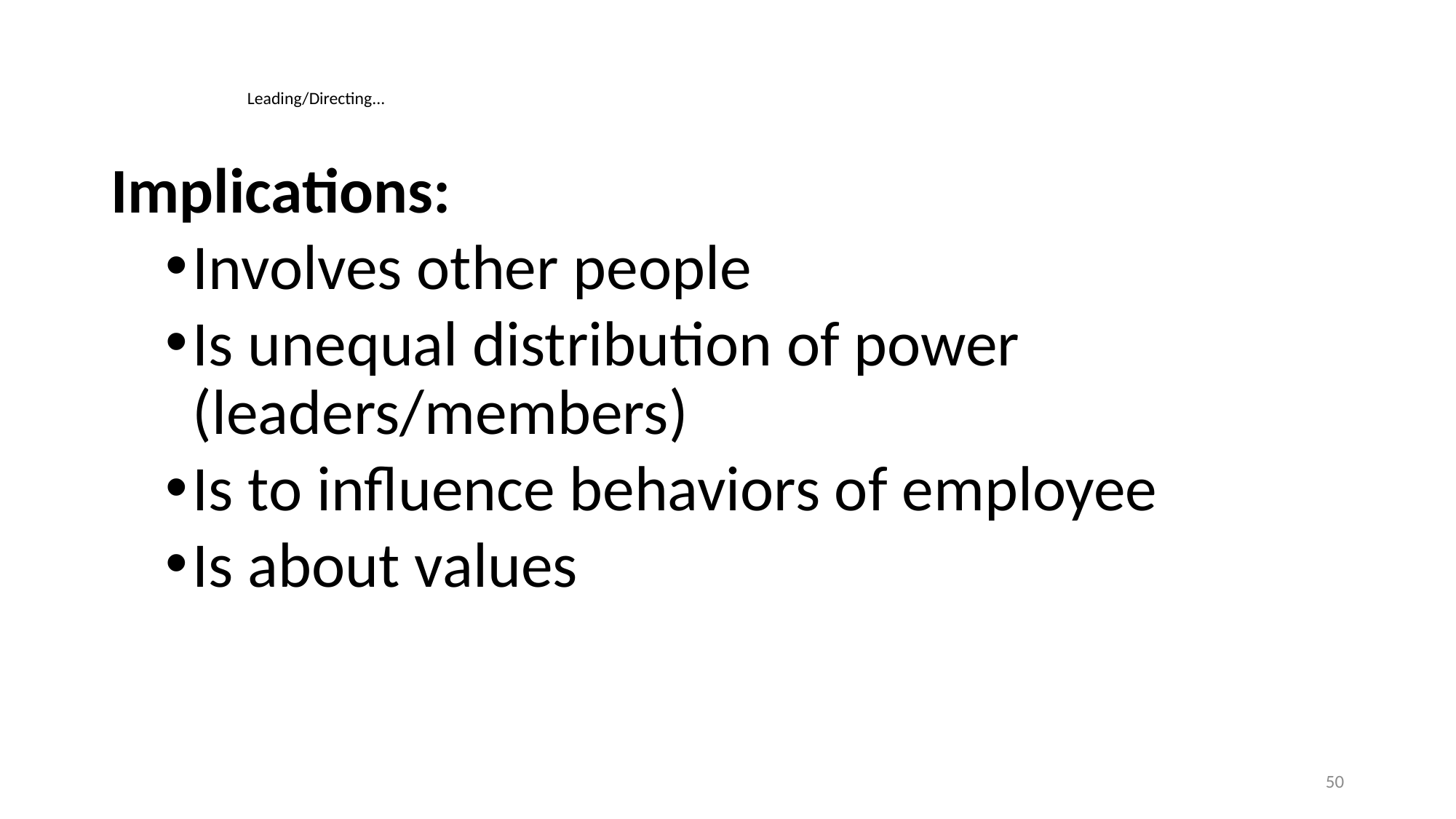

# Leading/Directing...
Implications:
Involves other people
Is unequal distribution of power (leaders/members)
Is to influence behaviors of employee
Is about values

50